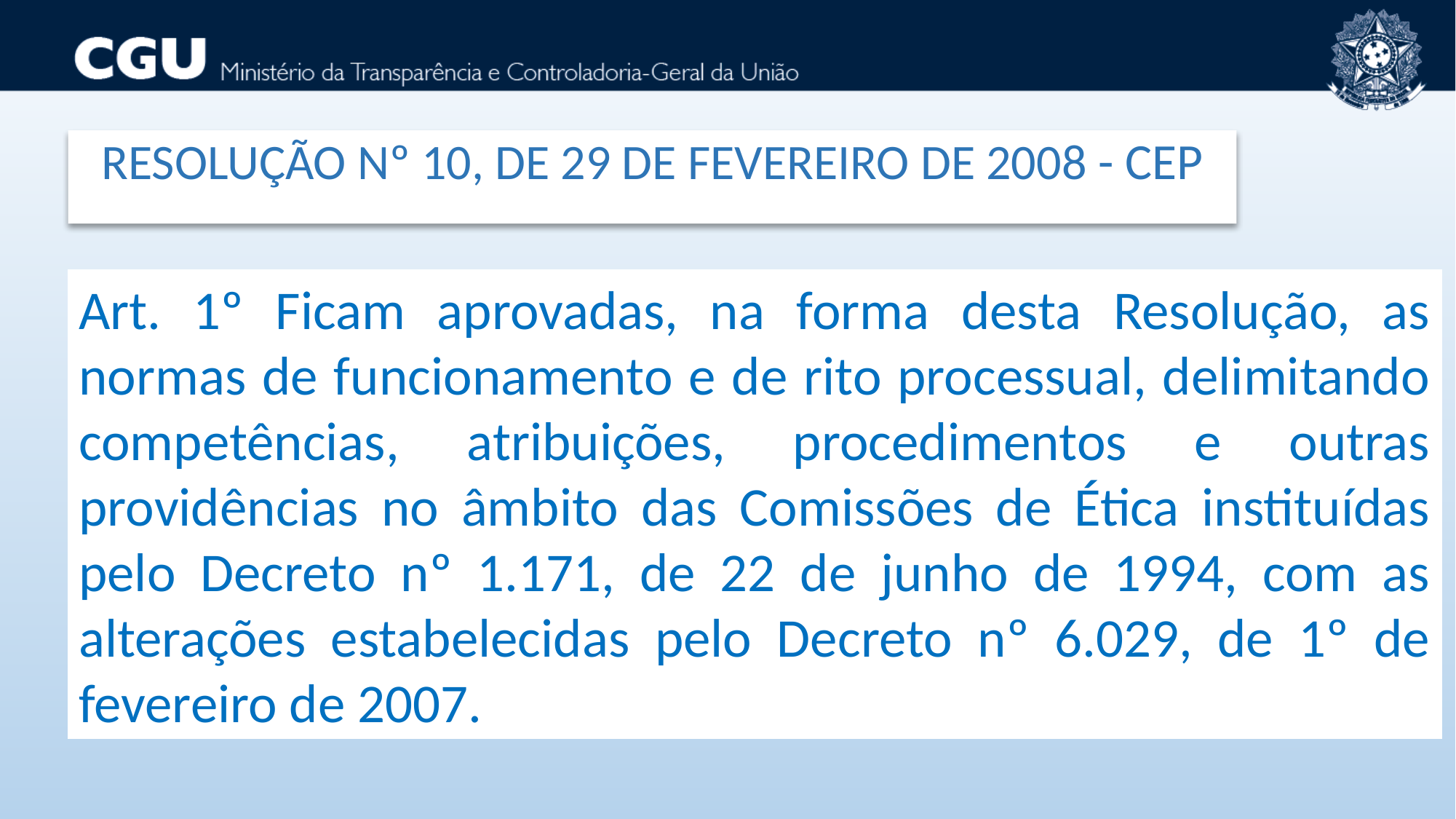

RESOLUÇÃO Nº 10, DE 29 DE FEVEREIRO DE 2008 - CEP
Art. 1º Ficam aprovadas, na forma desta Resolução, as normas de funcionamento e de rito processual, delimitando competências, atribuições, procedimentos e outras providências no âmbito das Comissões de Ética instituídas pelo Decreto nº 1.171, de 22 de junho de 1994, com as alterações estabelecidas pelo Decreto nº 6.029, de 1º de fevereiro de 2007.